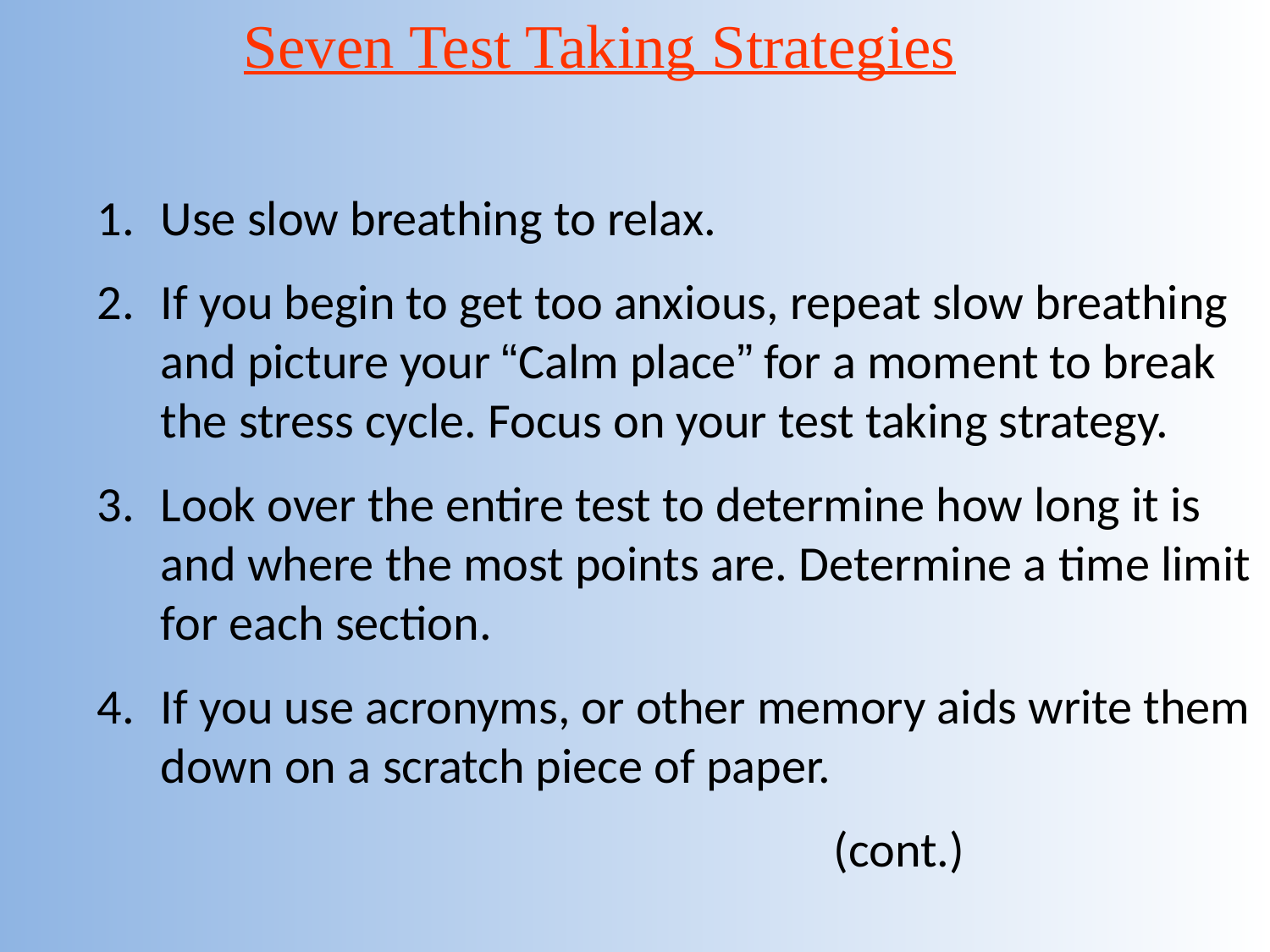

Seven Test Taking Strategies
Use slow breathing to relax.
If you begin to get too anxious, repeat slow breathing and picture your “Calm place” for a moment to break the stress cycle. Focus on your test taking strategy.
Look over the entire test to determine how long it is and where the most points are. Determine a time limit for each section.
If you use acronyms, or other memory aids write them down on a scratch piece of paper.
                                           (cont.)